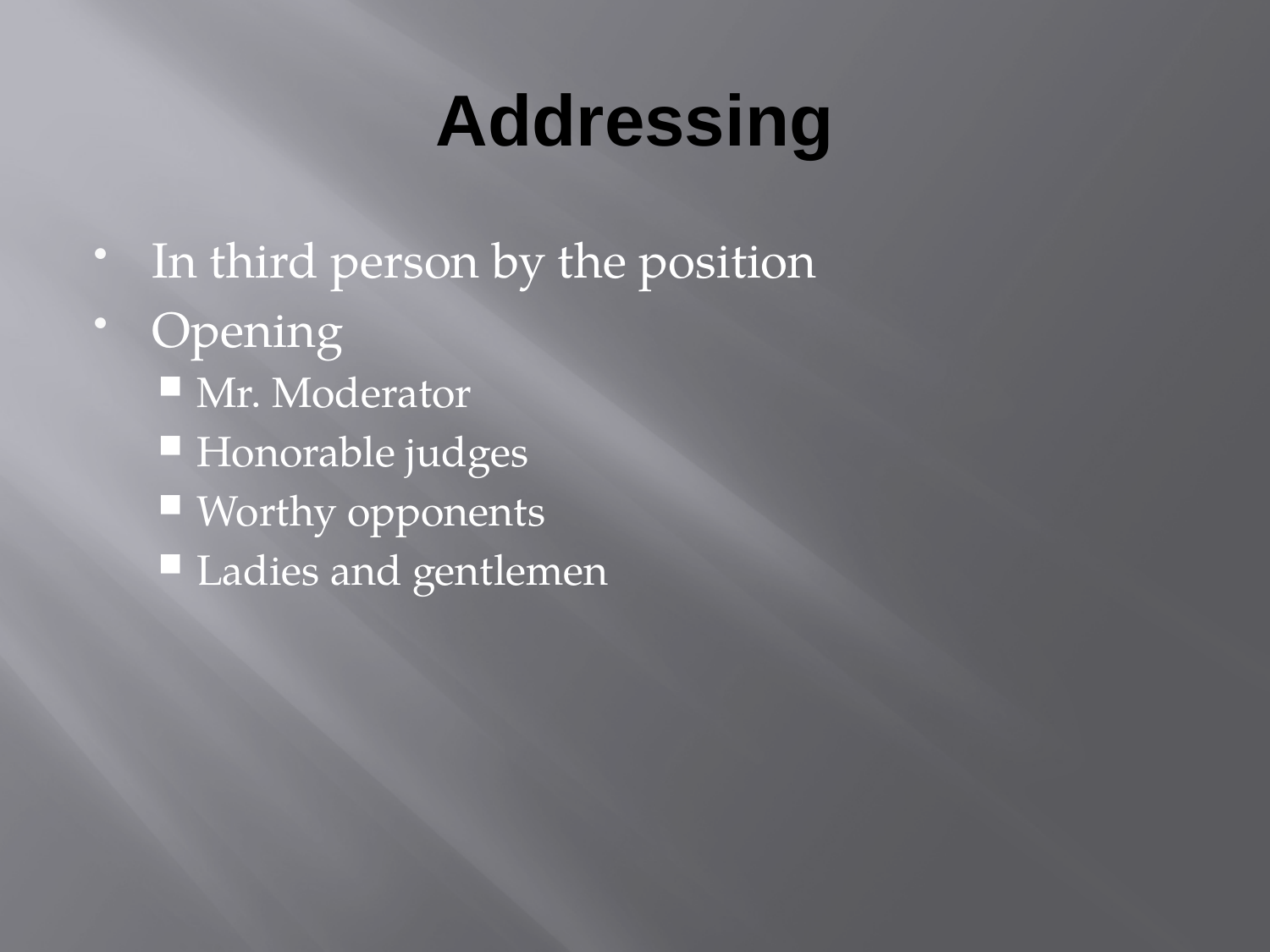

# Addressing
In third person by the position
Opening
Mr. Moderator
Honorable judges
Worthy opponents
Ladies and gentlemen